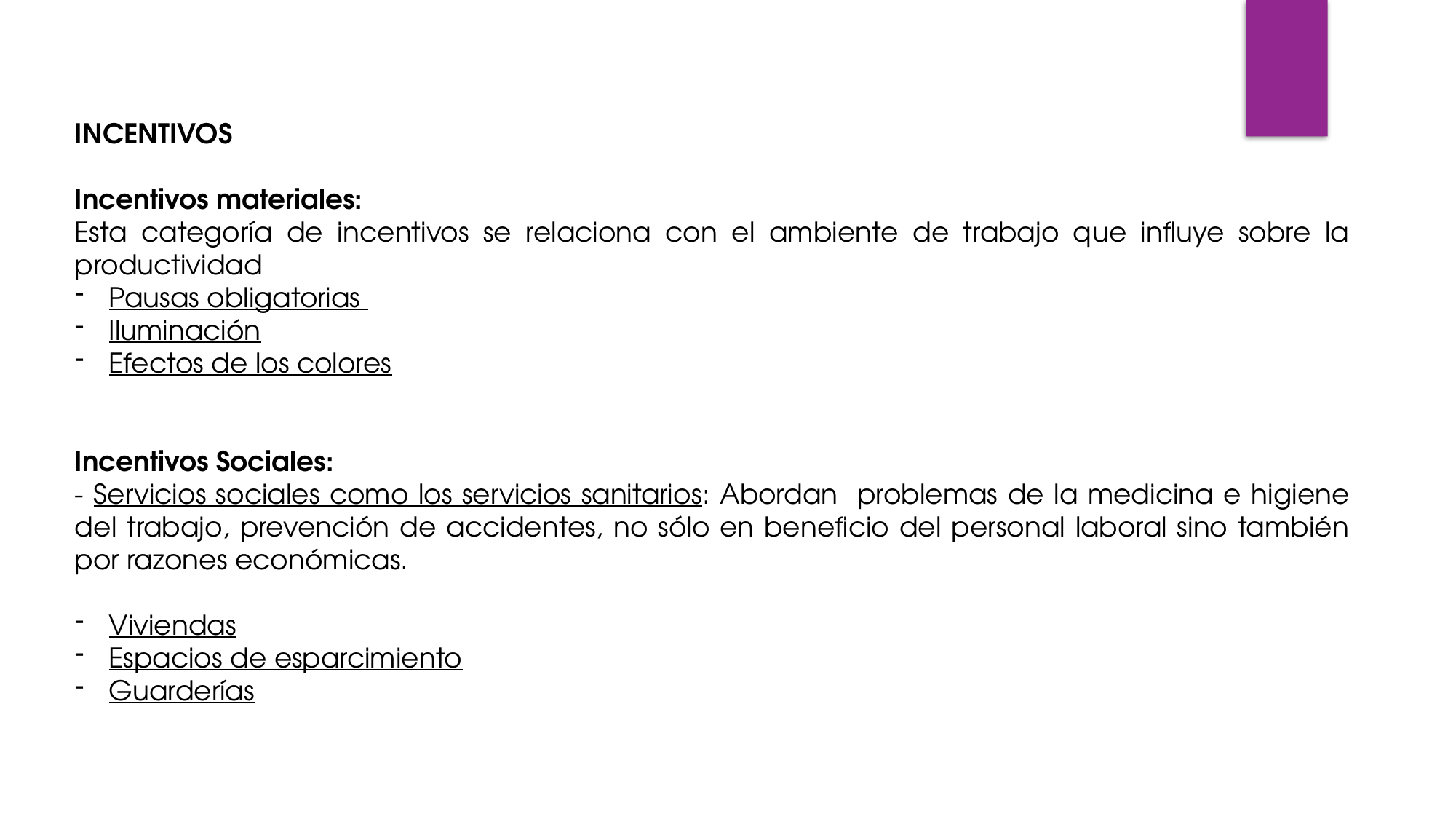

INCENTIVOS

Incentivos materiales:
Esta categoría de incentivos se relaciona con el ambiente de trabajo que influye sobre la productividad
Pausas obligatorias
Iluminación
Efectos de los colores

Incentivos Sociales:
- Servicios sociales como los servicios sanitarios: Abordan  problemas de la medicina e higiene del trabajo, prevención de accidentes, no sólo en beneficio del personal laboral sino también por razones económicas.

Viviendas
Espacios de esparcimiento
Guarderías